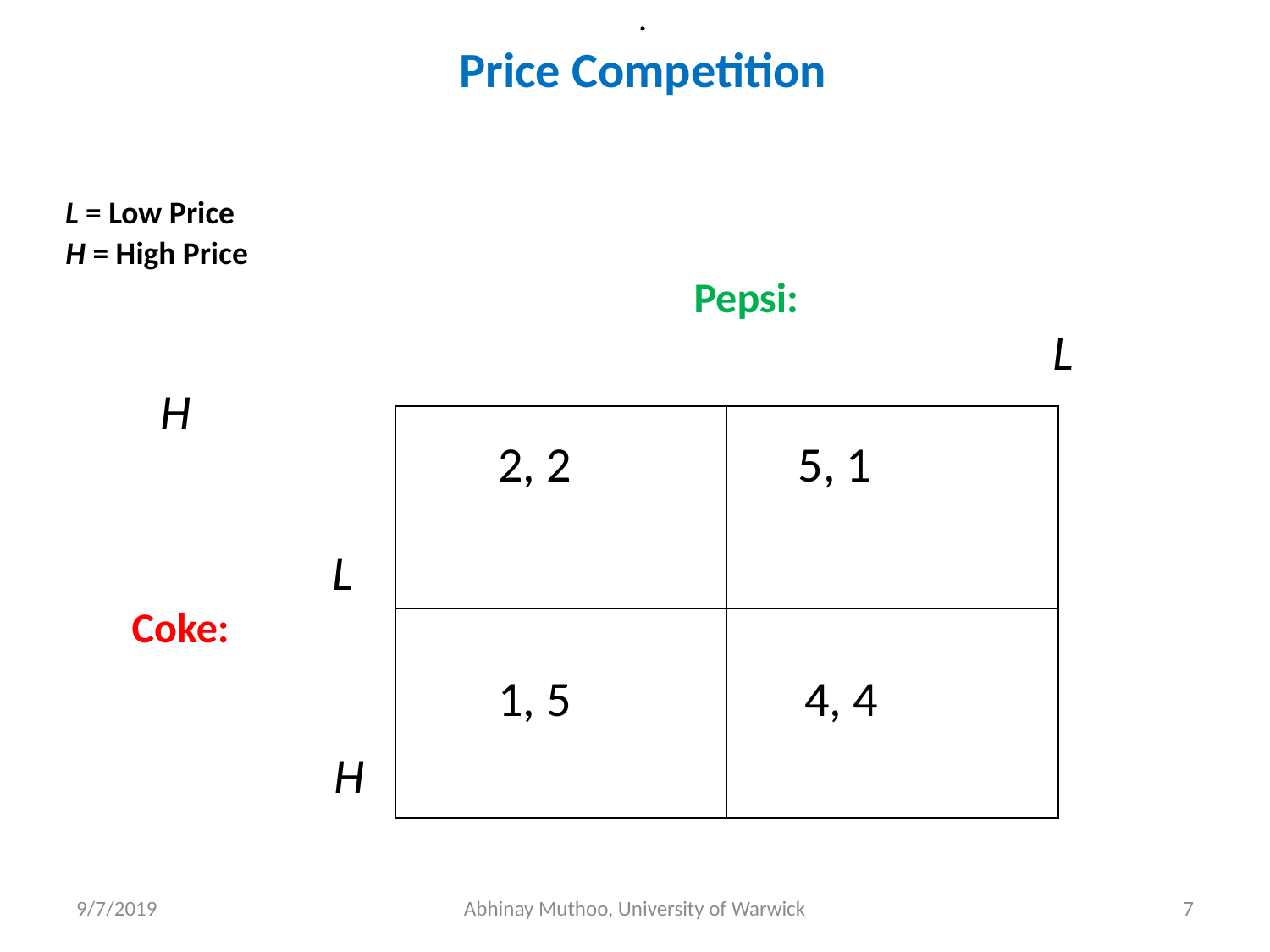

.
Price Competition

   L = Low Price
    H = High Price
                                                                     Pepsi:
								L                                H

                               L
          Coke:

                                     H

| 2, 2 | 5, 1 |
| --- | --- |
| 1, 5 | 4, 4 |
9/7/2019
Abhinay Muthoo, University of Warwick
7